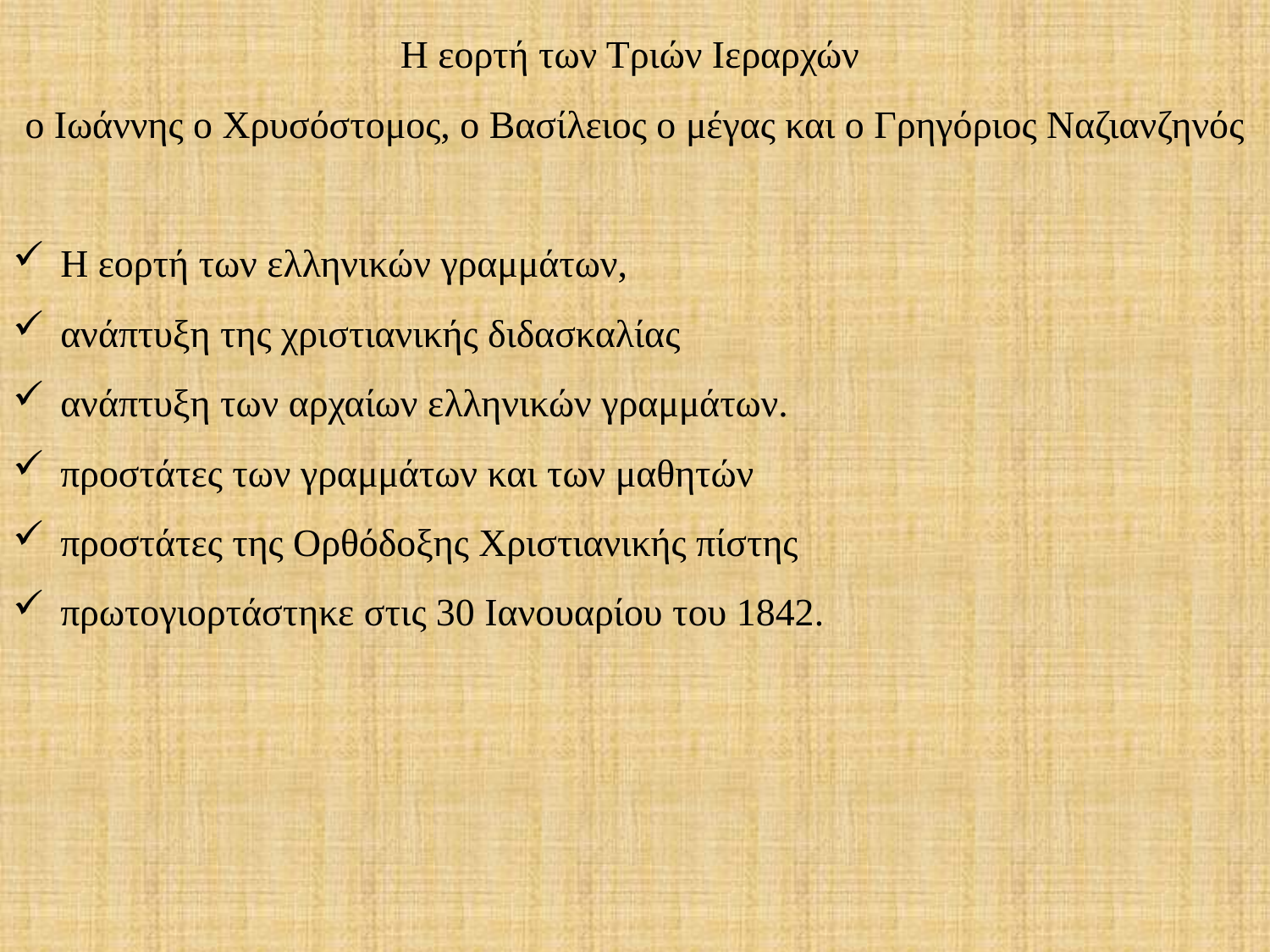

Η εορτή των Τριών Ιεραρχών
ο Ιωάννης ο Χρυσόστομος, ο Βασίλειος ο μέγας και ο Γρηγόριος Ναζιανζηνός

Η εορτή των ελληνικών γραμμάτων,
ανάπτυξη της χριστιανικής διδασκαλίας
ανάπτυξη των αρχαίων ελληνικών γραμμάτων.
προστάτες των γραμμάτων και των μαθητών
προστάτες της Ορθόδοξης Χριστιανικής πίστης
πρωτογιορτάστηκε στις 30 Ιανουαρίου του 1842.